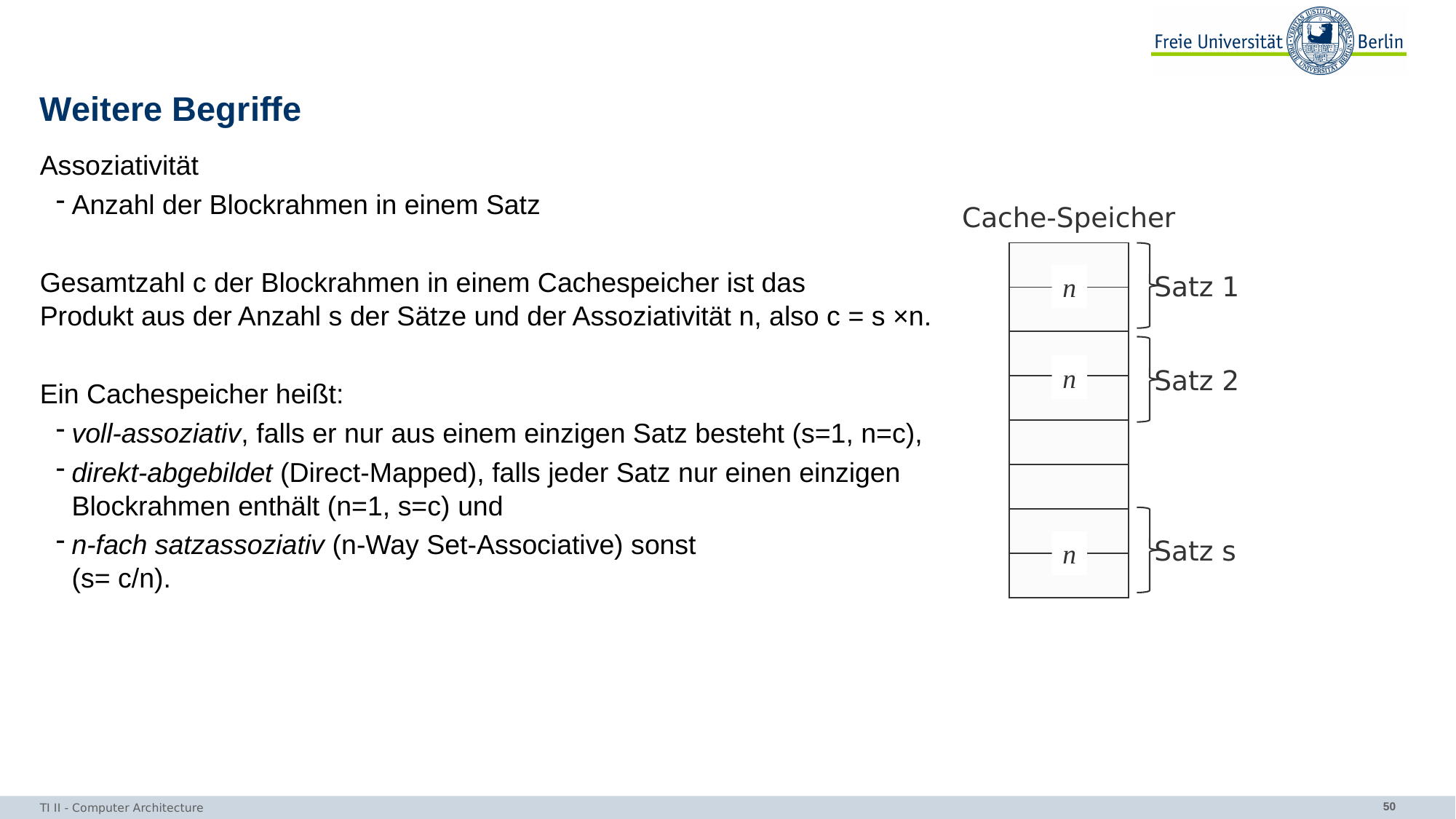

# Weitere Begriffe
Assoziativität
Anzahl der Blockrahmen in einem Satz

Gesamtzahl c der Blockrahmen in einem Cachespeicher ist das
Produkt aus der Anzahl s der Sätze und der Assoziativität n, also c = s ×n.

Ein Cachespeicher heißt:
voll-assoziativ, falls er nur aus einem einzigen Satz besteht (s=1, n=c),
direkt-abgebildet (Direct-Mapped), falls jeder Satz nur einen einzigen
Blockrahmen enthält (n=1, s=c) und
n-fach satzassoziativ (n-Way Set-Associative) sonst
(s= c/n).
Cache-Speicher
|  |
| --- |
|  |
|  |
|  |
|  |
|  |
|  |
|  |
  Satz 1
n
  Satz 2
n
  Satz s
n
TI II - Computer Architecture